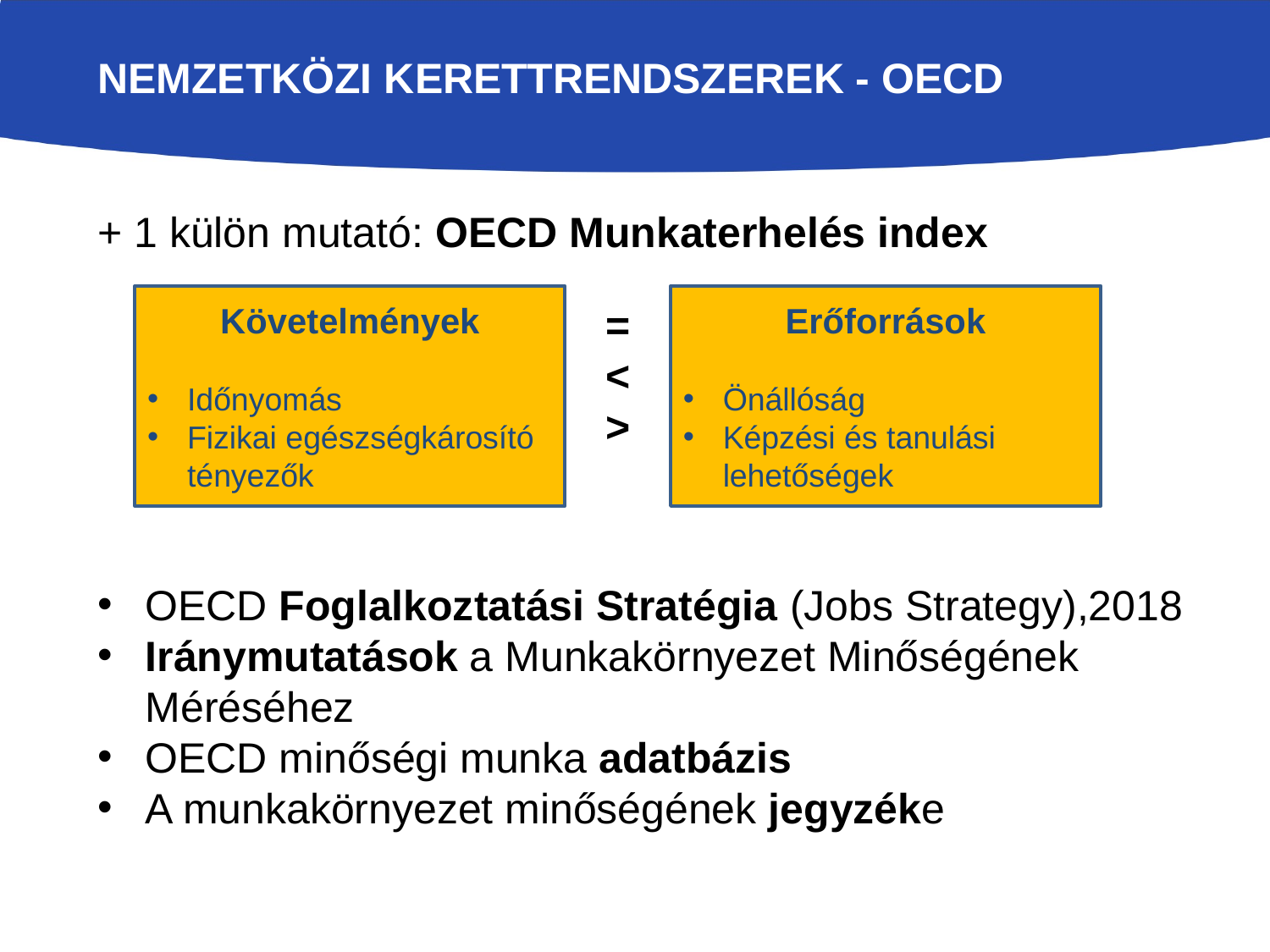

# Nemzetközi kerettrendszerek - OECD

+ 1 külön mutató: OECD Munkaterhelés index
				=
				<
				>

OECD Foglalkoztatási Stratégia (Jobs Strategy),2018
Iránymutatások a Munkakörnyezet Minőségének Méréséhez
OECD minőségi munka adatbázis
A munkakörnyezet minőségének jegyzéke
Követelmények

Időnyomás
Fizikai egészségkárosító tényezők
Erőforrások

Önállóság
Képzési és tanulási lehetőségek